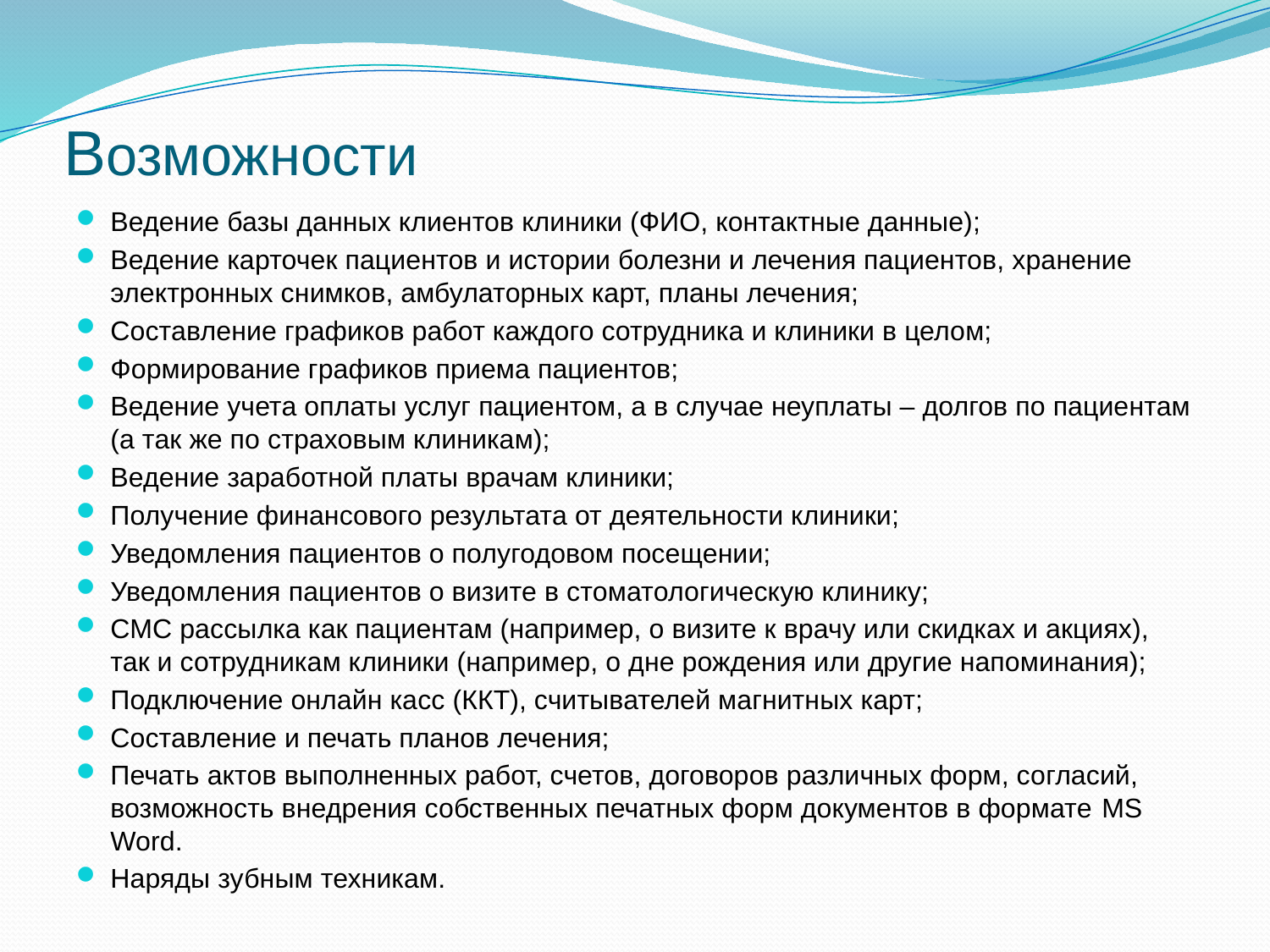

# Возможности
Ведение базы данных клиентов клиники (ФИО, контактные данные);
Ведение карточек пациентов и истории болезни и лечения пациентов, хранение электронных снимков, амбулаторных карт, планы лечения;
Составление графиков работ каждого сотрудника и клиники в целом;
Формирование графиков приема пациентов;
Ведение учета оплаты услуг пациентом, а в случае неуплаты – долгов по пациентам (а так же по страховым клиникам);
Ведение заработной платы врачам клиники;
Получение финансового результата от деятельности клиники;
Уведомления пациентов о полугодовом посещении;
Уведомления пациентов о визите в стоматологическую клинику;
СМС рассылка как пациентам (например, о визите к врачу или скидках и акциях), так и сотрудникам клиники (например, о дне рождения или другие напоминания);
Подключение онлайн касс (ККТ), считывателей магнитных карт;
Составление и печать планов лечения;
Печать актов выполненных работ, счетов, договоров различных форм, согласий, возможность внедрения собственных печатных форм документов в формате MS Word.
Наряды зубным техникам.